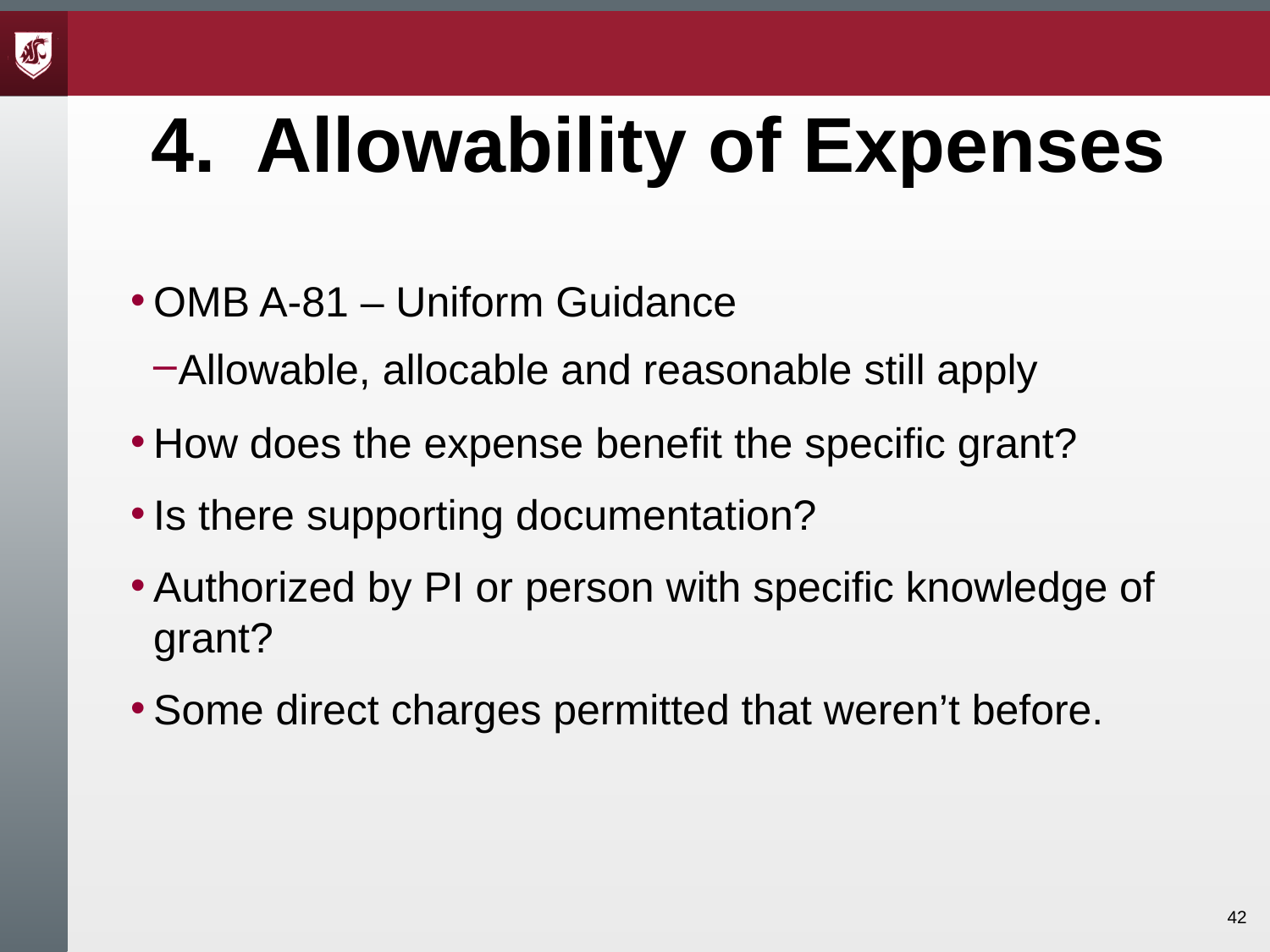

# 4.  Allowability of Expenses
OMB A-81 – Uniform Guidance
Allowable, allocable and reasonable still apply
How does the expense benefit the specific grant?
Is there supporting documentation?
Authorized by PI or person with specific knowledge of grant?
Some direct charges permitted that weren’t before.
42